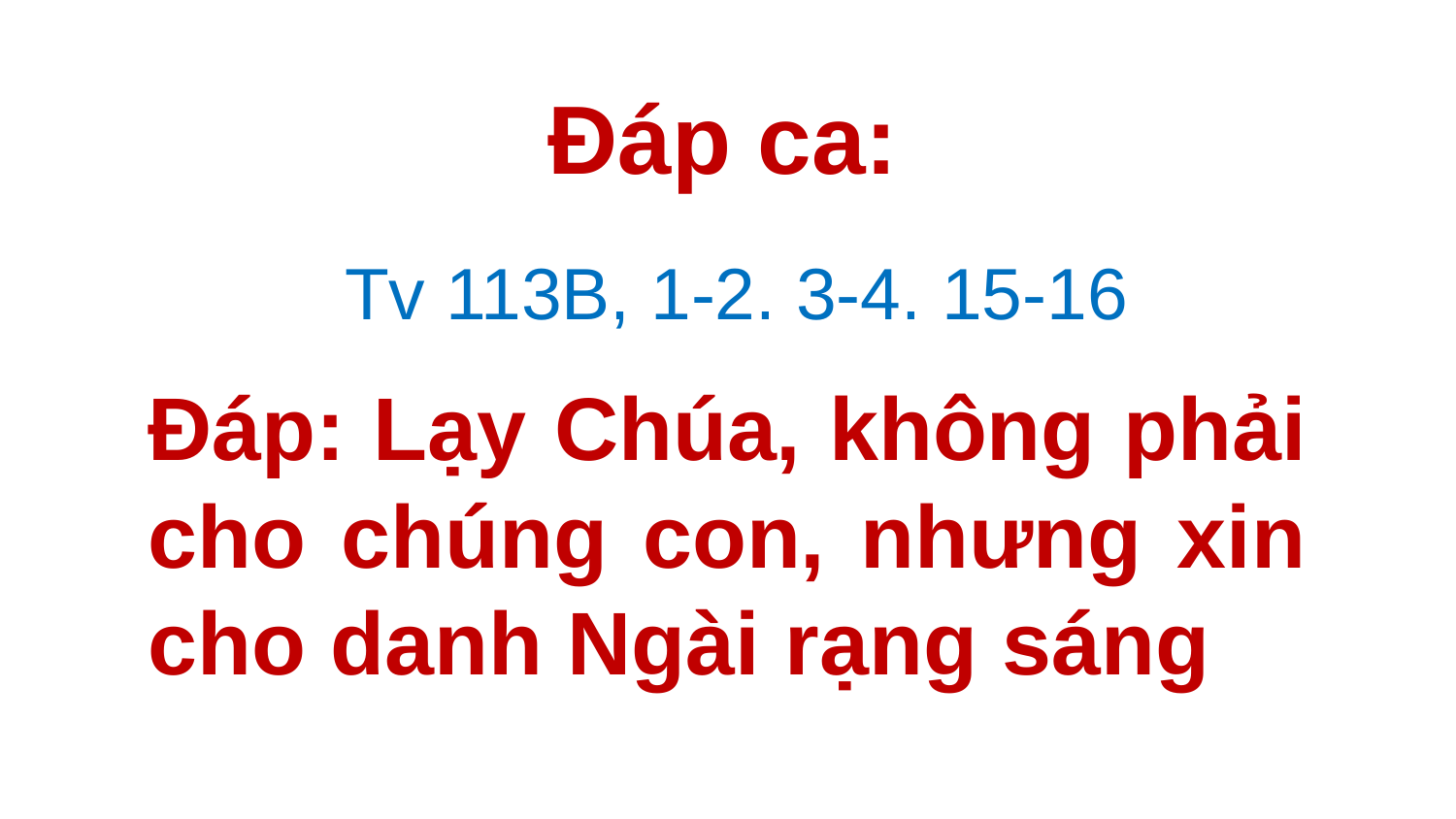

Đáp ca:
Tv 113B, 1-2. 3-4. 15-16
# Ðáp: Lạy Chúa, không phải cho chúng con, nhưng xin cho danh Ngài rạng sáng